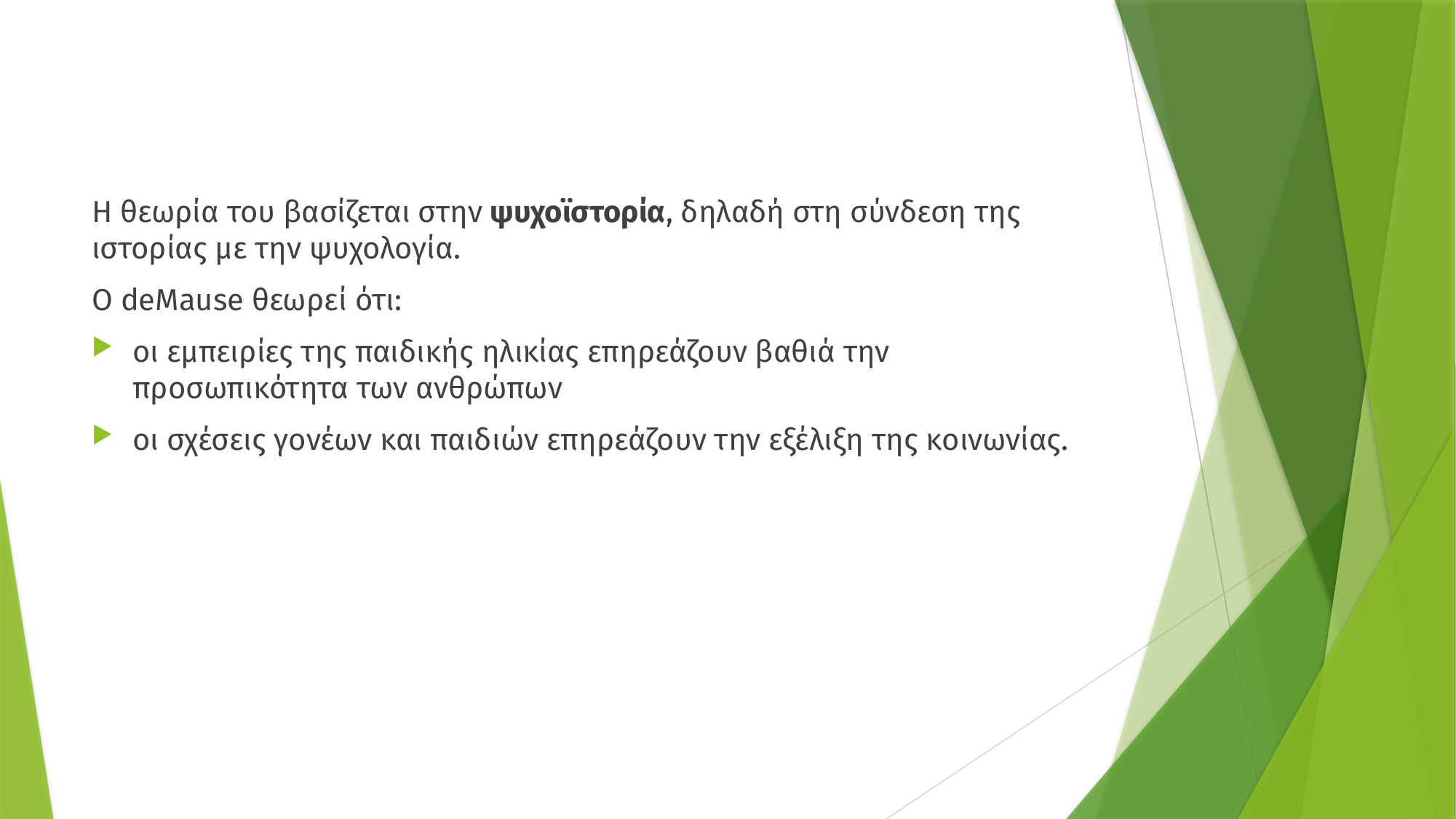

Η θεωρία του βασίζεται στην ψυχοϊστορία, δηλαδή στη σύνδεση της ιστορίας με την ψυχολογία.
Ο deMause θεωρεί ότι:
οι εμπειρίες της παιδικής ηλικίας επηρεάζουν βαθιά την προσωπικότητα των ανθρώπων
οι σχέσεις γονέων και παιδιών επηρεάζουν την εξέλιξη της κοινωνίας.